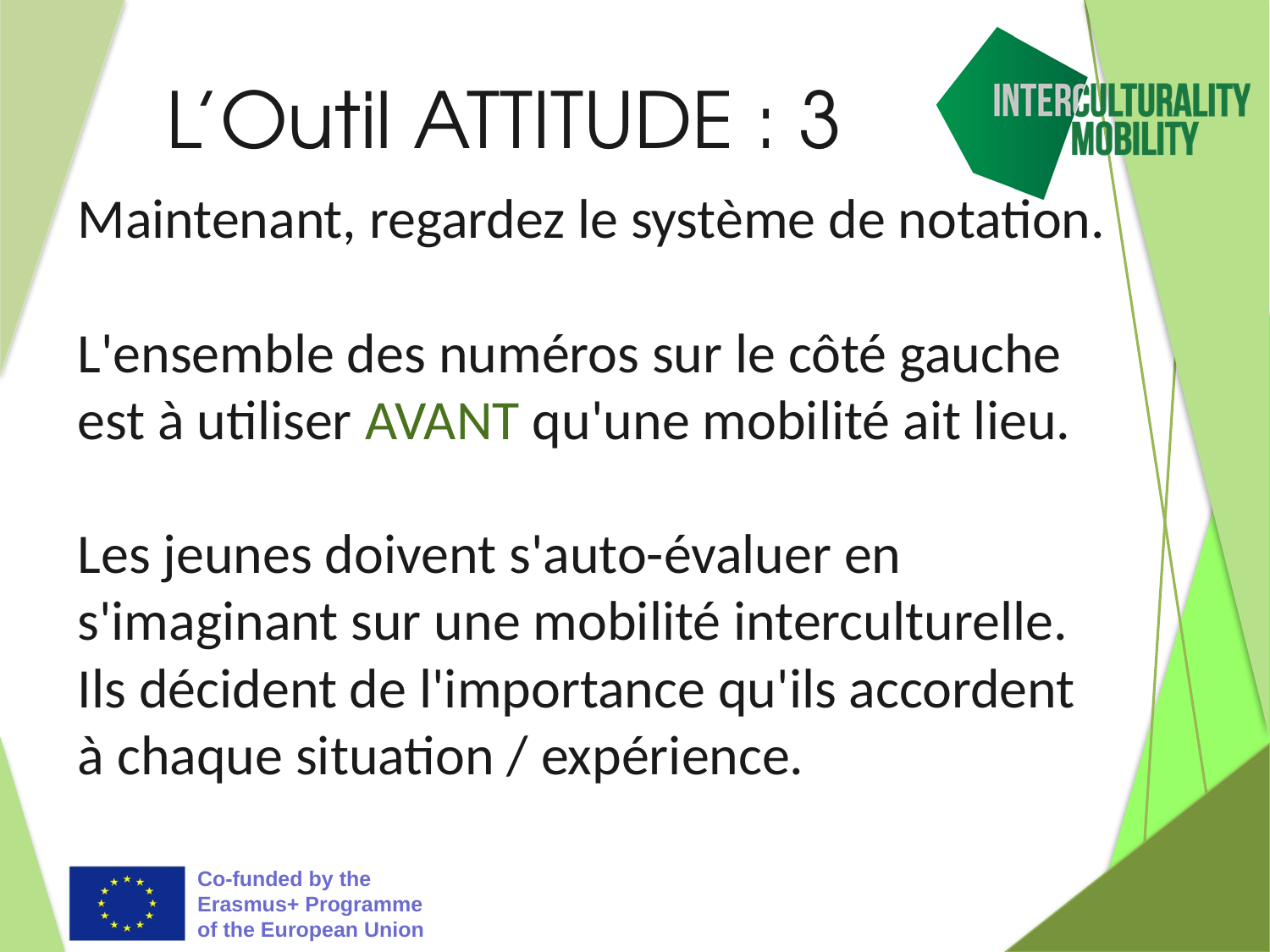

# L’Outil ATTITUDE : 3
Maintenant, regardez le système de notation.

L'ensemble des numéros sur le côté gauche est à utiliser AVANT qu'une mobilité ait lieu.

Les jeunes doivent s'auto-évaluer en s'imaginant sur une mobilité interculturelle. Ils décident de l'importance qu'ils accordent à chaque situation / expérience.